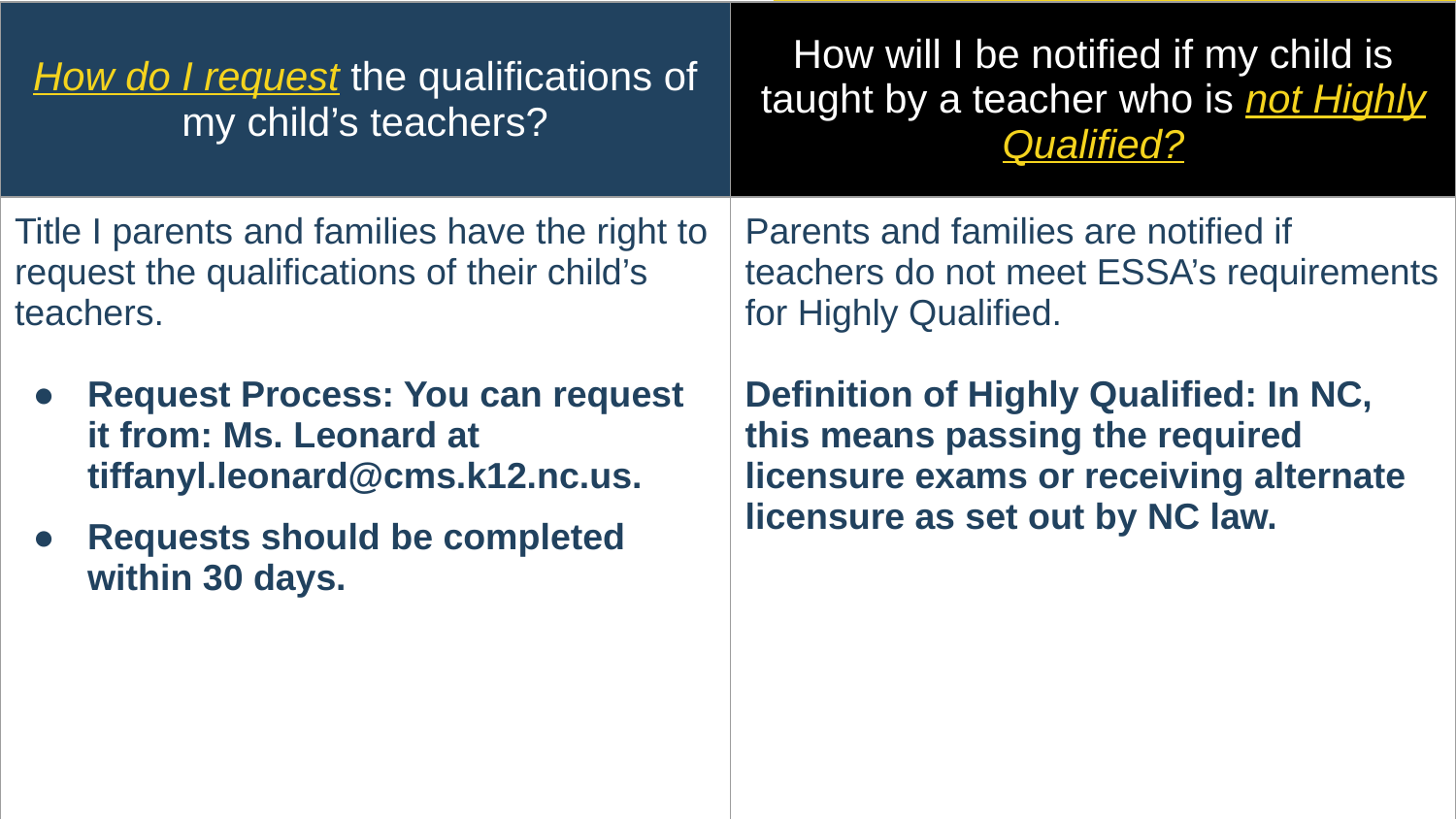

| How do I request the qualifications of my child’s teachers? | How will I be notified if my child is taught by a teacher who is not Highly Qualified? |
| --- | --- |
| Title I parents and families have the right to request the qualifications of their child’s teachers. Request Process: You can request it from: Ms. Leonard at tiffanyl.leonard@cms.k12.nc.us. Requests should be completed within 30 days. | Parents and families are notified if teachers do not meet ESSA’s requirements for Highly Qualified. Definition of Highly Qualified: In NC, this means passing the required licensure exams or receiving alternate licensure as set out by NC law. |